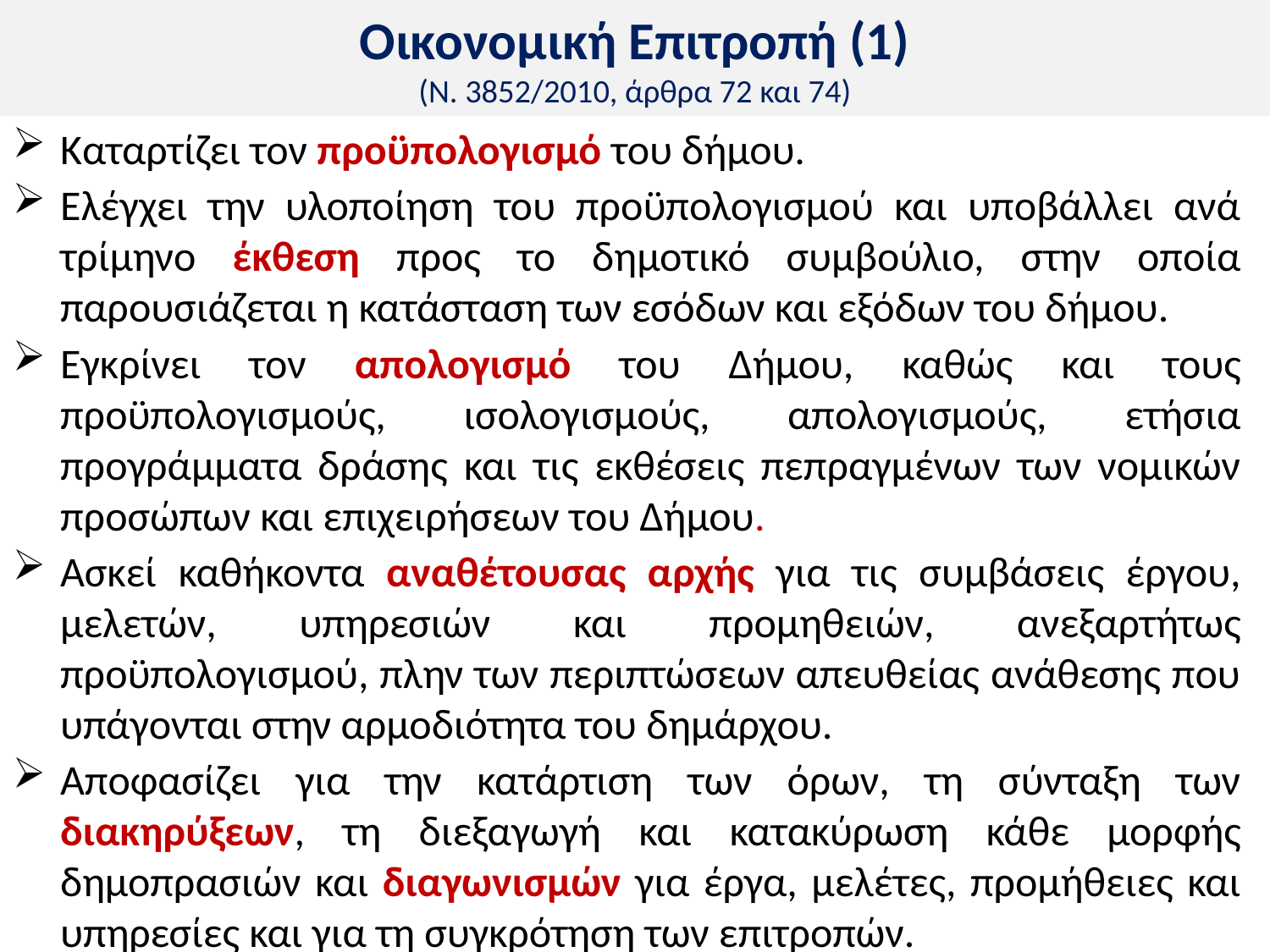

# Οικονομική Επιτροπή (1) (Ν. 3852/2010, άρθρα 72 και 74)
Καταρτίζει τον προϋπολογισμό του δήμου.
Ελέγχει την υλοποίηση του προϋπολογισμού και υποβάλλει ανά τρίμηνο έκθεση προς το δημοτικό συμβούλιο, στην οποία παρουσιάζεται η κατάσταση των εσόδων και εξόδων του δήμου.
Εγκρίνει τον απολογισμό του Δήμου, καθώς και τους προϋπολογισμούς, ισολογισμούς, απολογισμούς, ετήσια προγράμματα δράσης και τις εκθέσεις πεπραγμένων των νομικών προσώπων και επιχειρήσεων του Δήμου.
Ασκεί καθήκοντα αναθέτουσας αρχής για τις συμβάσεις έργου, μελετών, υπηρεσιών και προμηθειών, ανεξαρτήτως προϋπολογισμού, πλην των περιπτώσεων απευθείας ανάθεσης που υπάγονται στην αρμοδιότητα του δημάρχου.
Αποφασίζει για την κατάρτιση των όρων, τη σύνταξη των διακηρύξεων, τη διεξαγωγή και κατακύρωση κάθε μορφής δημοπρασιών και διαγωνισμών για έργα, μελέτες, προμήθειες και υπηρεσίες και για τη συγκρότηση των επιτροπών.